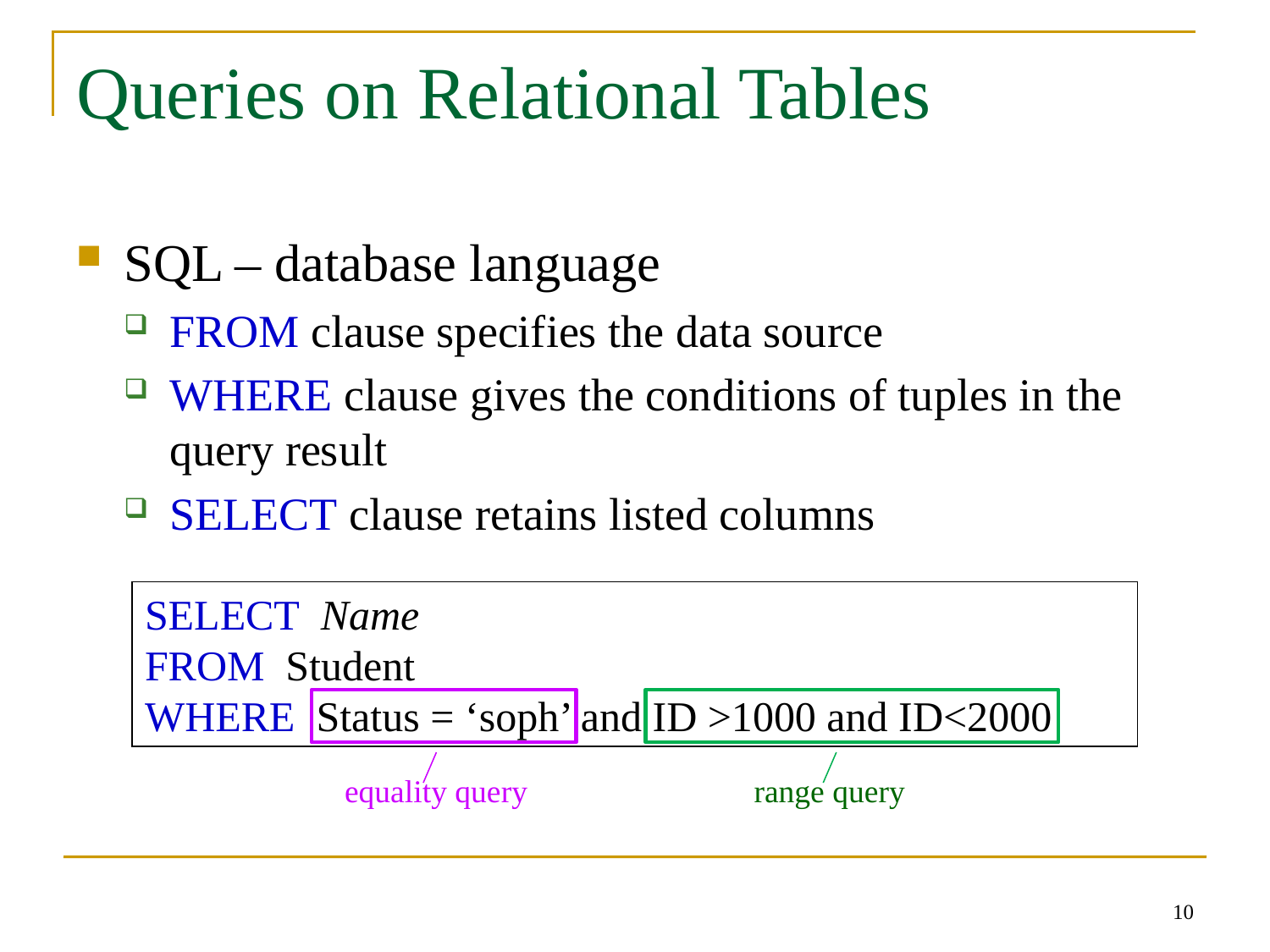

# Queries on Relational Tables
SQL – database language
FROM clause specifies the data source
WHERE clause gives the conditions of tuples in the query result
SELECT clause retains listed columns

SELECT  Name
FROM  Student
WHERE  Status = ‘soph’ and ID >1000 and ID<2000

equality query
range query
10